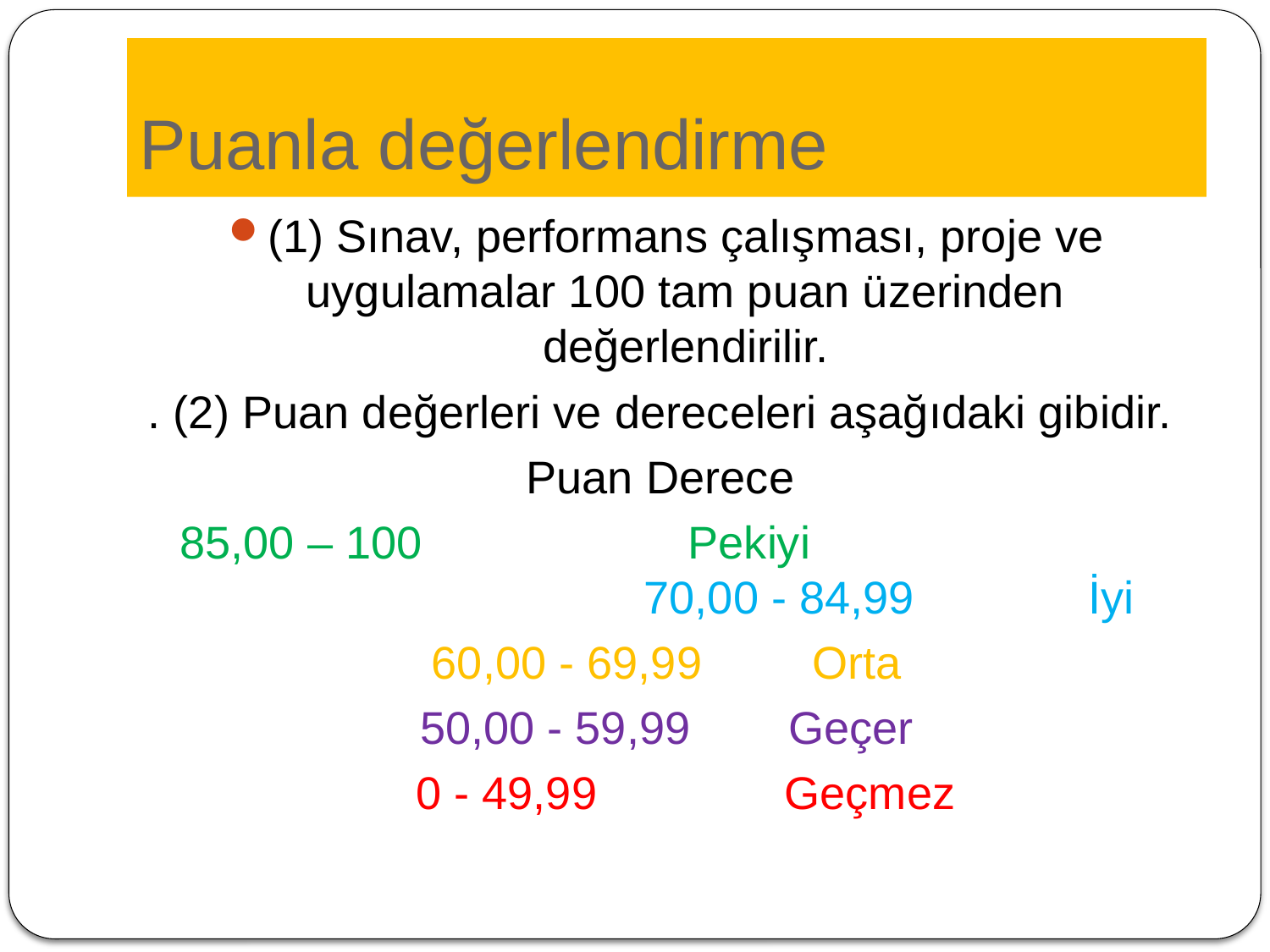

# Puanla değerlendirme
(1) Sınav, performans çalışması, proje ve uygulamalar 100 tam puan üzerinden değerlendirilir.
. (2) Puan değerleri ve dereceleri aşağıdaki gibidir.
Puan Derece
   85,00 – 100	             Pekiyi                                                                   70,00 - 84,99   	 İyi
60,00 - 69,99    	Orta
 50,00 - 59,99  	Geçer
   0 - 49,99 	            Geçmez